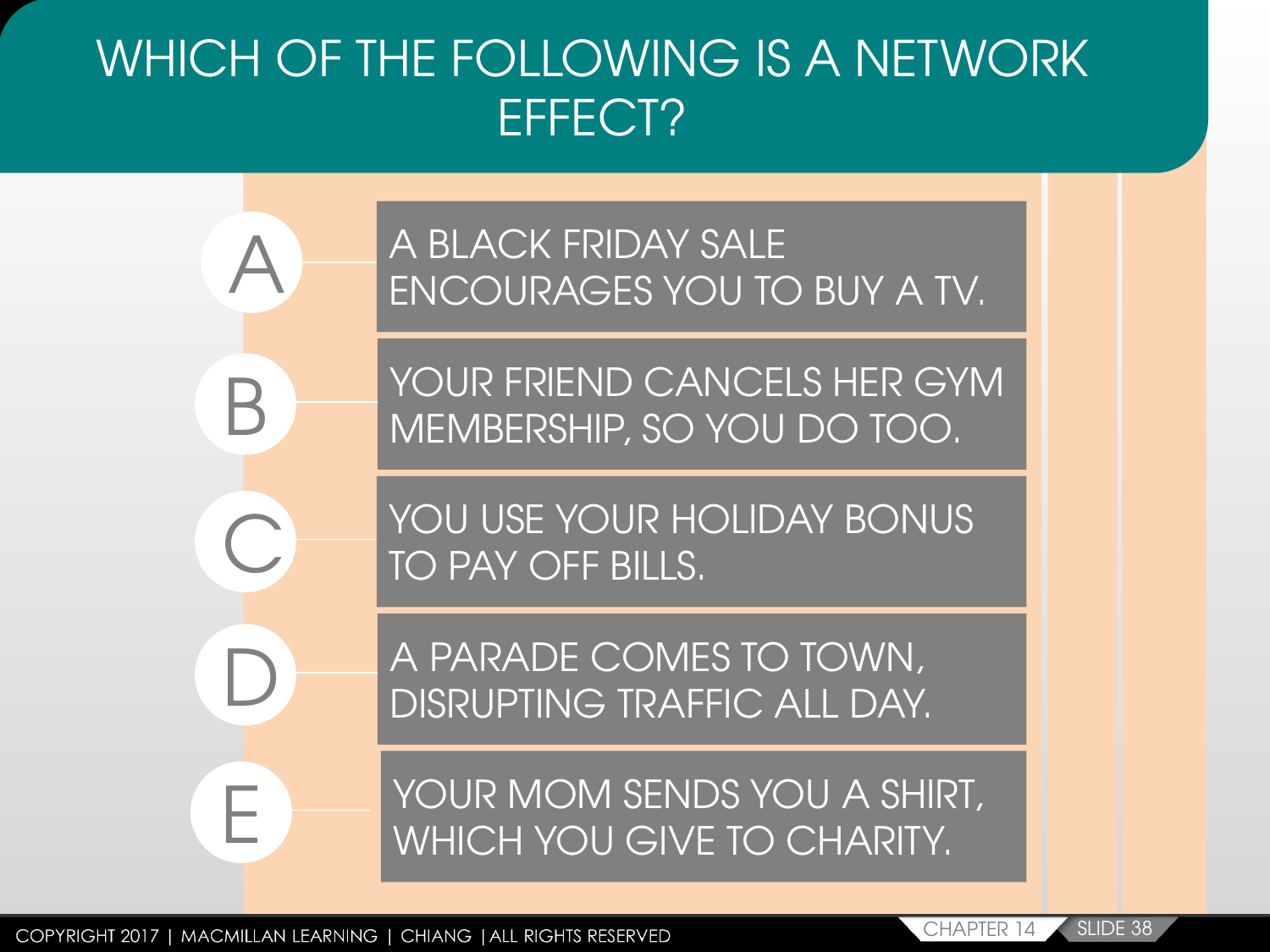

WHICH OF THE FOLLOWING IS A NETWORK EFFECT?
A BLACK FRIDAY SALE ENCOURAGES YOU TO BUY A TV.
A
YOUR FRIEND CANCELS HER GYM MEMBERSHIP, SO YOU DO TOO.
B
YOU USE YOUR HOLIDAY BONUS TO PAY OFF BILLS.
C
A PARADE COMES TO TOWN, DISRUPTING TRAFFIC ALL DAY.
D
YOUR MOM SENDS YOU A SHIRT, WHICH YOU GIVE TO CHARITY.
E
SLIDE 38
CHAPTER 14